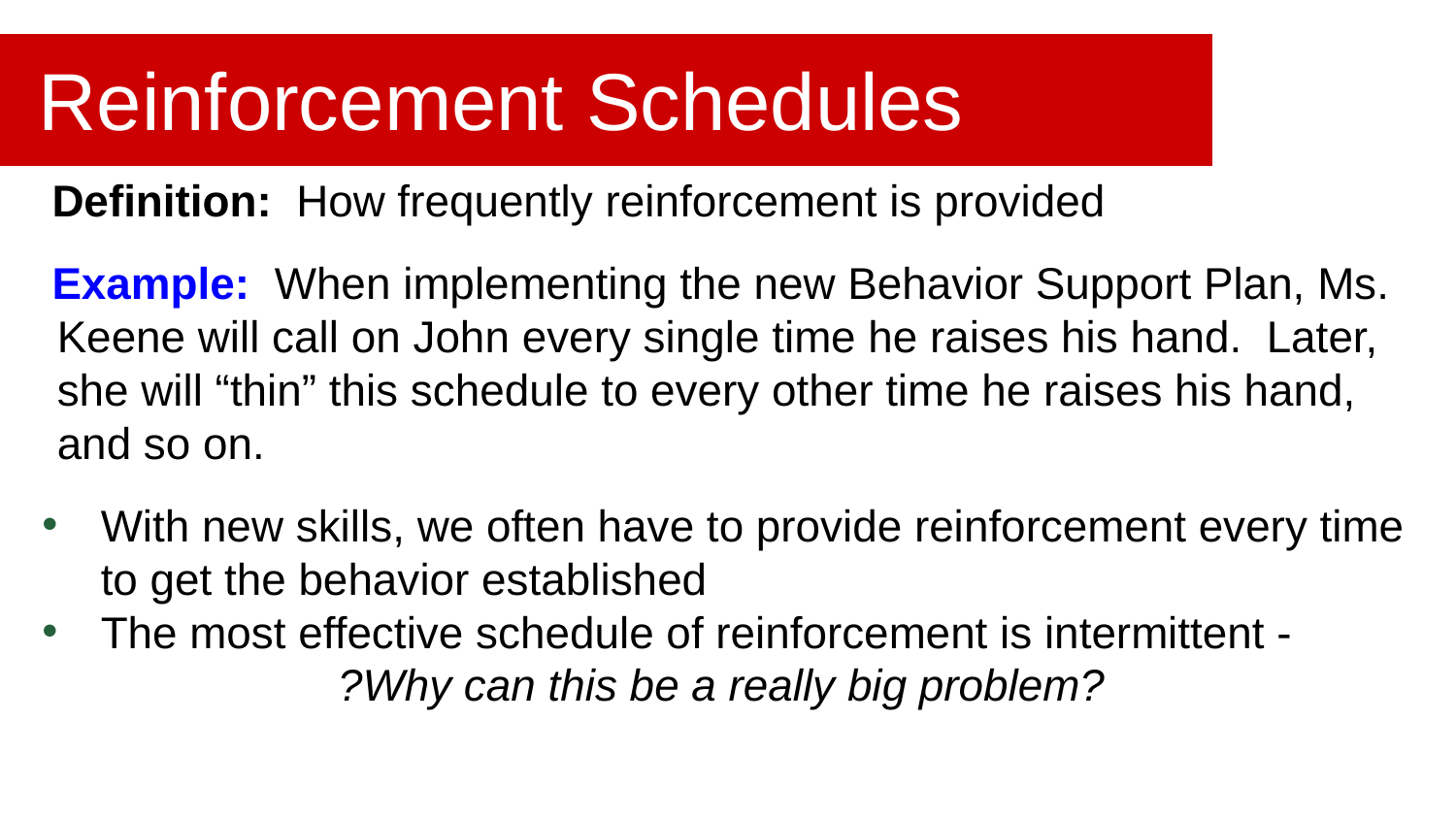

# Reinforcement Schedules
Definition:  How frequently reinforcement is provided

Example:  When implementing the new Behavior Support Plan, Ms. Keene will call on John every single time he raises his hand.  Later, she will “thin” this schedule to every other time he raises his hand, and so on.

With new skills, we often have to provide reinforcement every time to get the behavior established
The most effective schedule of reinforcement is intermittent -
?Why can this be a really big problem?